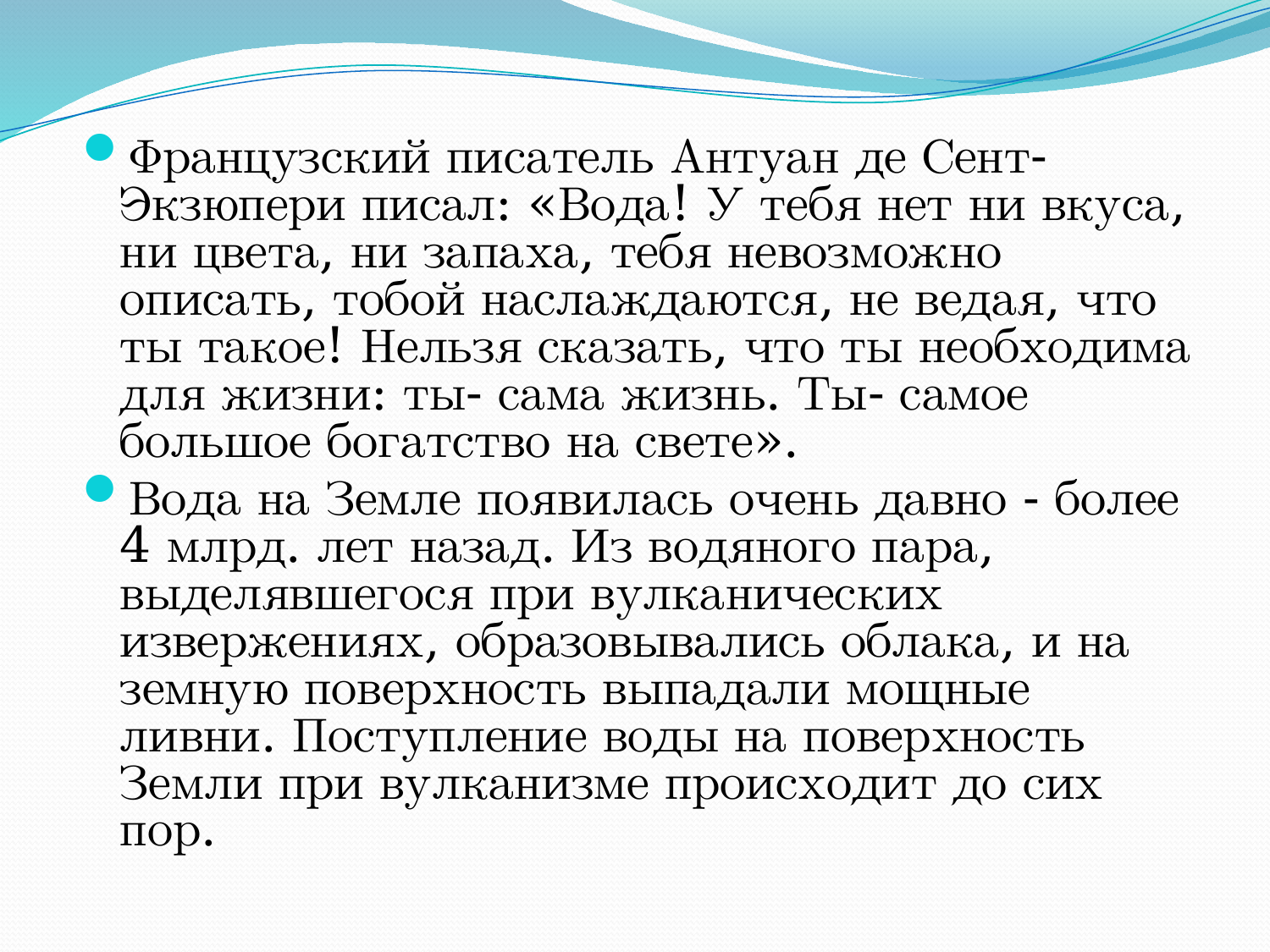

Французский писатель Антуан де Сент-Экзюпери писал: «Вода! У тебя нет ни вкуса, ни цвета, ни запаха, тебя невозможно описать, тобой наслаждаются, не ведая, что ты такое! Нельзя сказать, что ты необходима для жизни: ты- сама жизнь. Ты- самое большое богатство на свете».
Вода на Земле появилась очень давно - более 4 млрд. лет назад. Из водяного пара, выделявшегося при вулканических извержениях, образовывались облака, и на земную поверхность выпадали мощные ливни. Поступление воды на поверхность Земли при вулканизме происходит до сих пор.